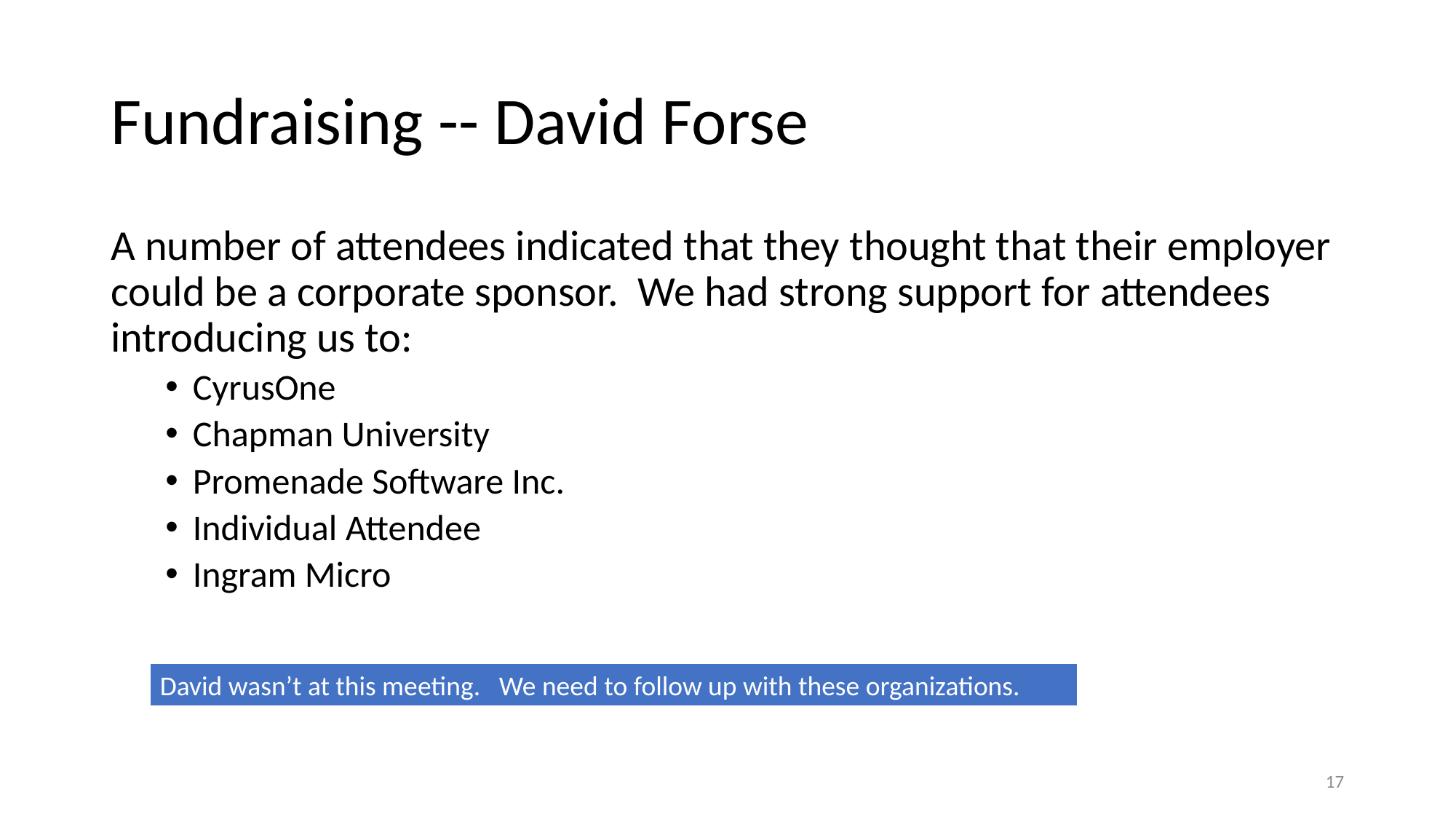

# Fundraising -- David Forse
A number of attendees indicated that they thought that their employer could be a corporate sponsor.  We had strong support for attendees introducing us to:
CyrusOne
Chapman University
Promenade Software Inc.
Individual Attendee
Ingram Micro
David wasn’t at this meeting.   We need to follow up with these organizations.
17